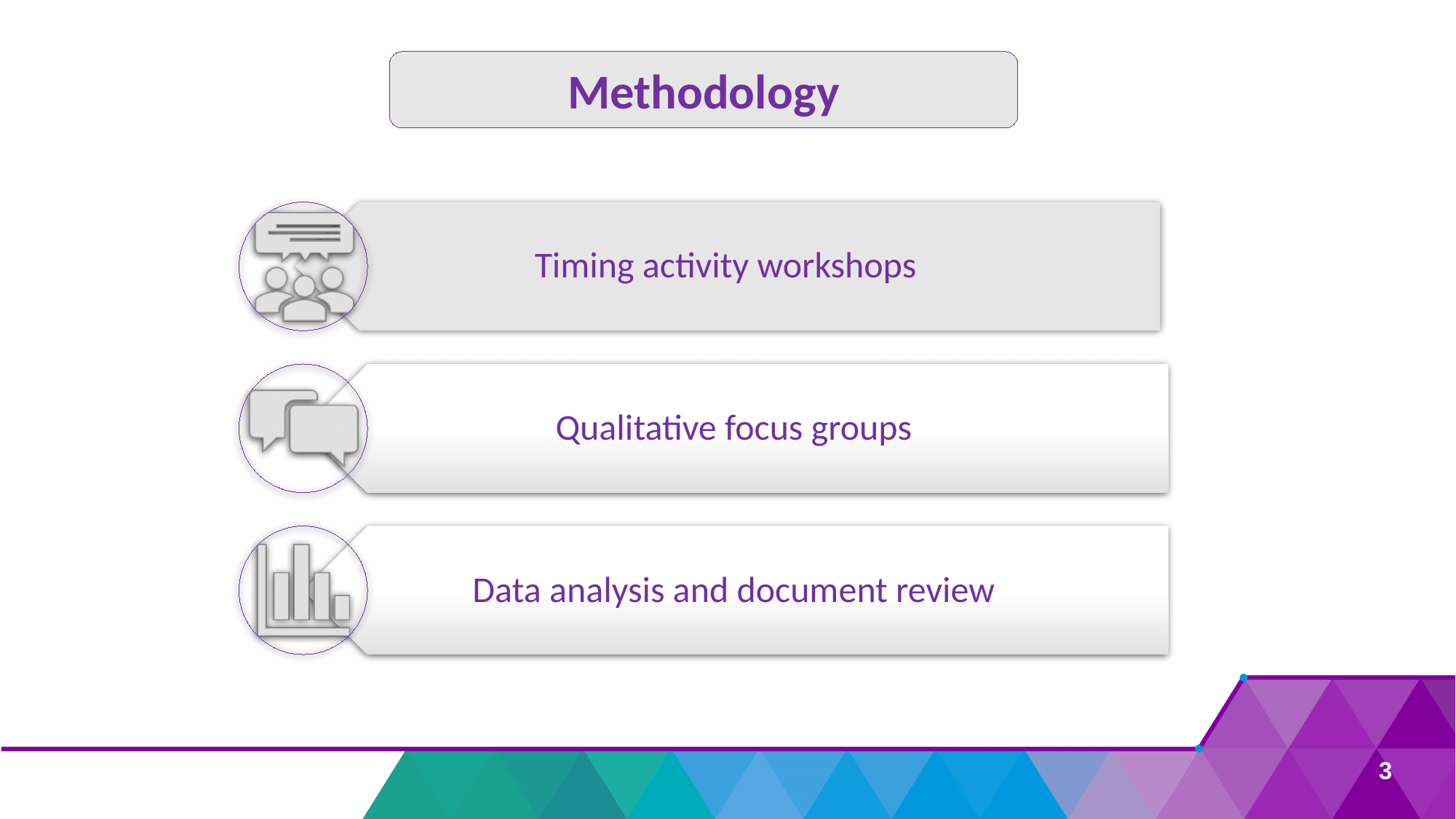

Methodology
Timing activity workshops
Qualitative focus groups
Data analysis and document review